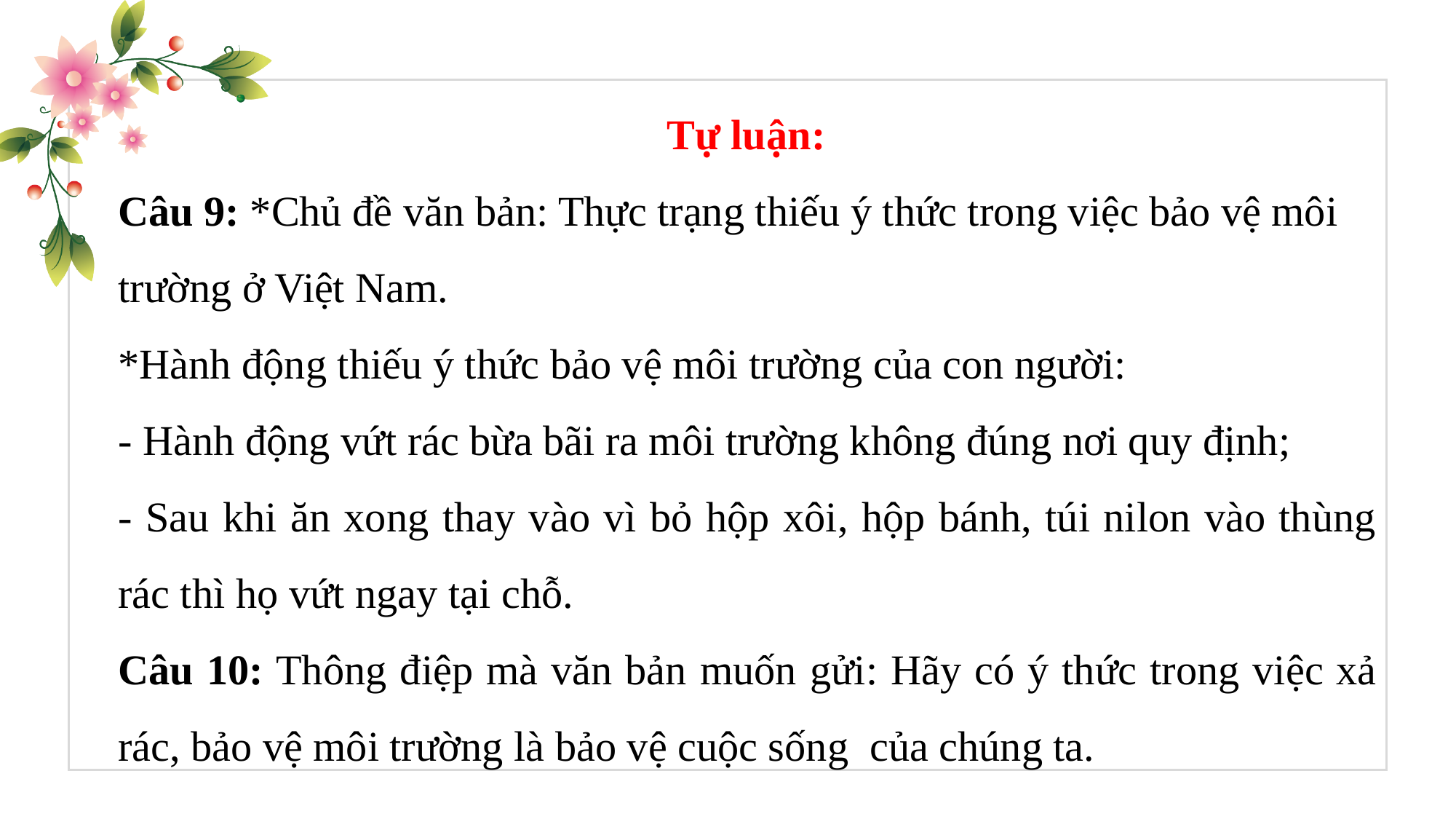

Tự luận:
Câu 9: *Chủ đề văn bản: Thực trạng thiếu ý thức trong việc bảo vệ môi trường ở Việt Nam.
*Hành động thiếu ý thức bảo vệ môi trường của con người:
- Hành động vứt rác bừa bãi ra môi trường không đúng nơi quy định;
- Sau khi ăn xong thay vào vì bỏ hộp xôi, hộp bánh, túi nilon vào thùng rác thì họ vứt ngay tại chỗ.
Câu 10: Thông điệp mà văn bản muốn gửi: Hãy có ý thức trong việc xả rác, bảo vệ môi trường là bảo vệ cuộc sống  của chúng ta.